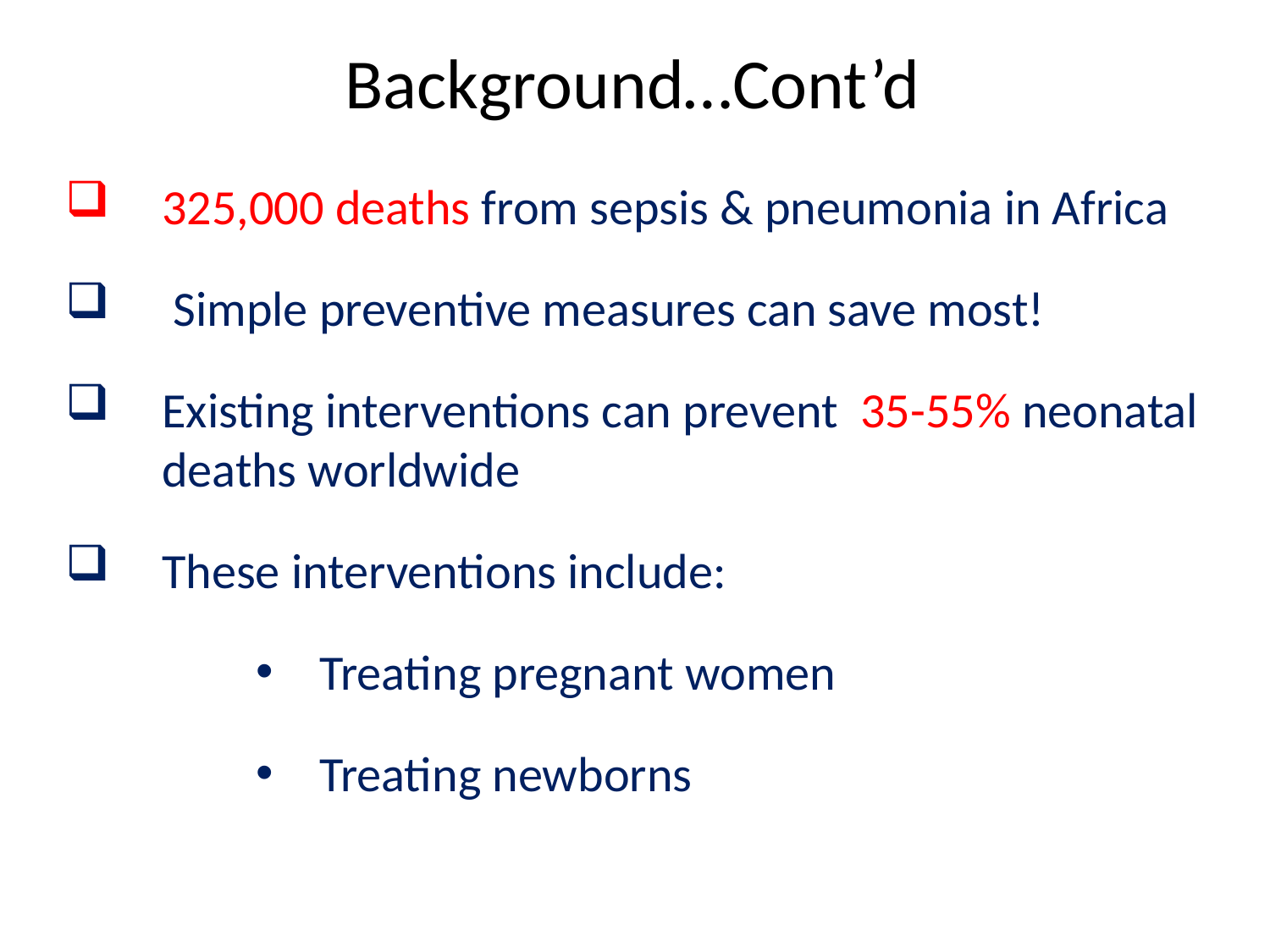

Background…Cont’d
325,000 deaths from sepsis & pneumonia in Africa
 Simple preventive measures can save most!
Existing interventions can prevent  35-55% neonatal deaths worldwide
These interventions include:
Treating pregnant women
Treating newborns